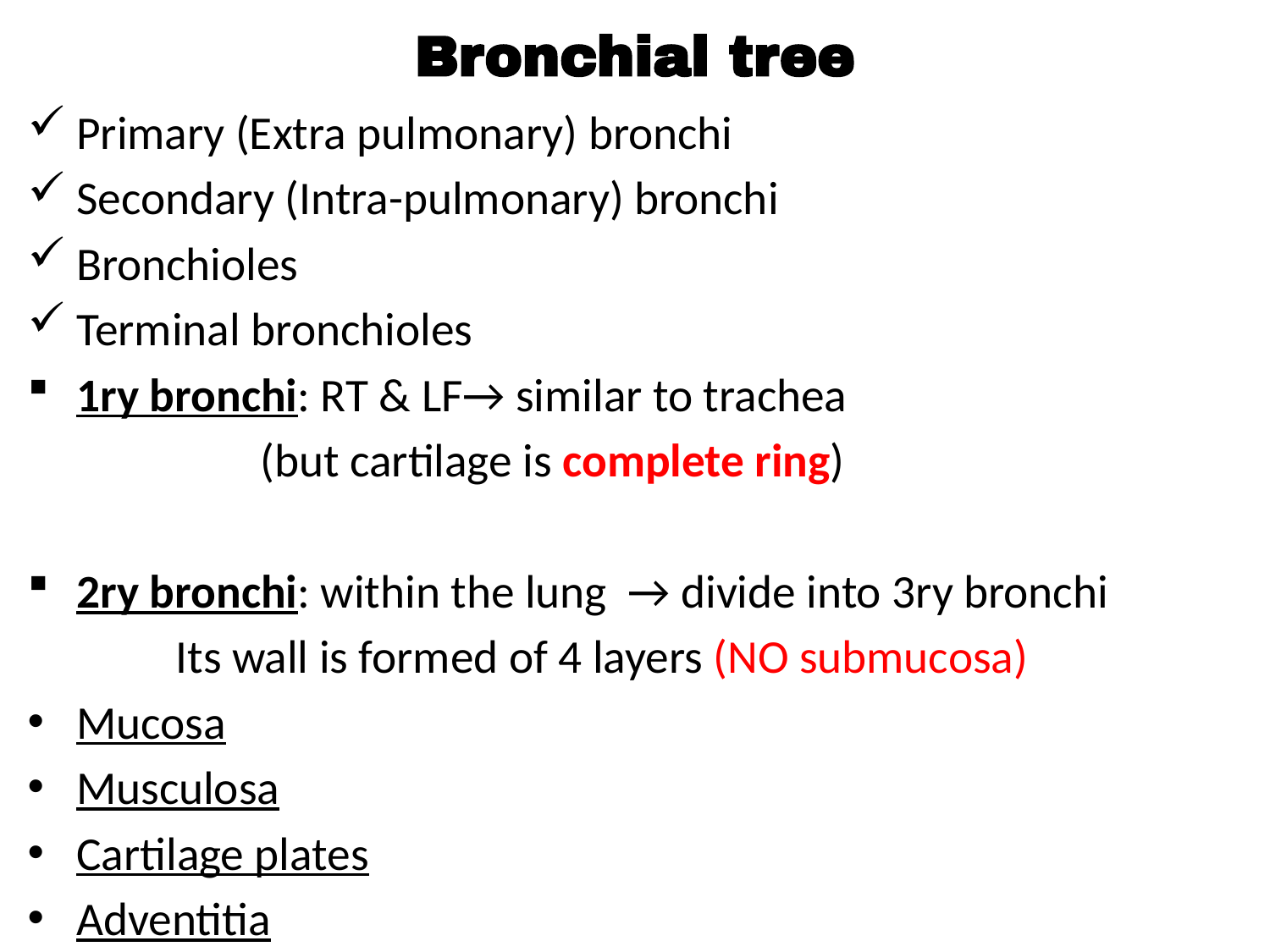

# Bronchial tree
Primary (Extra pulmonary) bronchi
Secondary (Intra-pulmonary) bronchi
Bronchioles
Terminal bronchioles
1ry bronchi: RT & LF→ similar to trachea
                      (but cartilage is complete ring)

2ry bronchi: within the lung  → divide into 3ry bronchi
              Its wall is formed of 4 layers (NO submucosa)
Mucosa
Musculosa
Cartilage plates
Adventitia